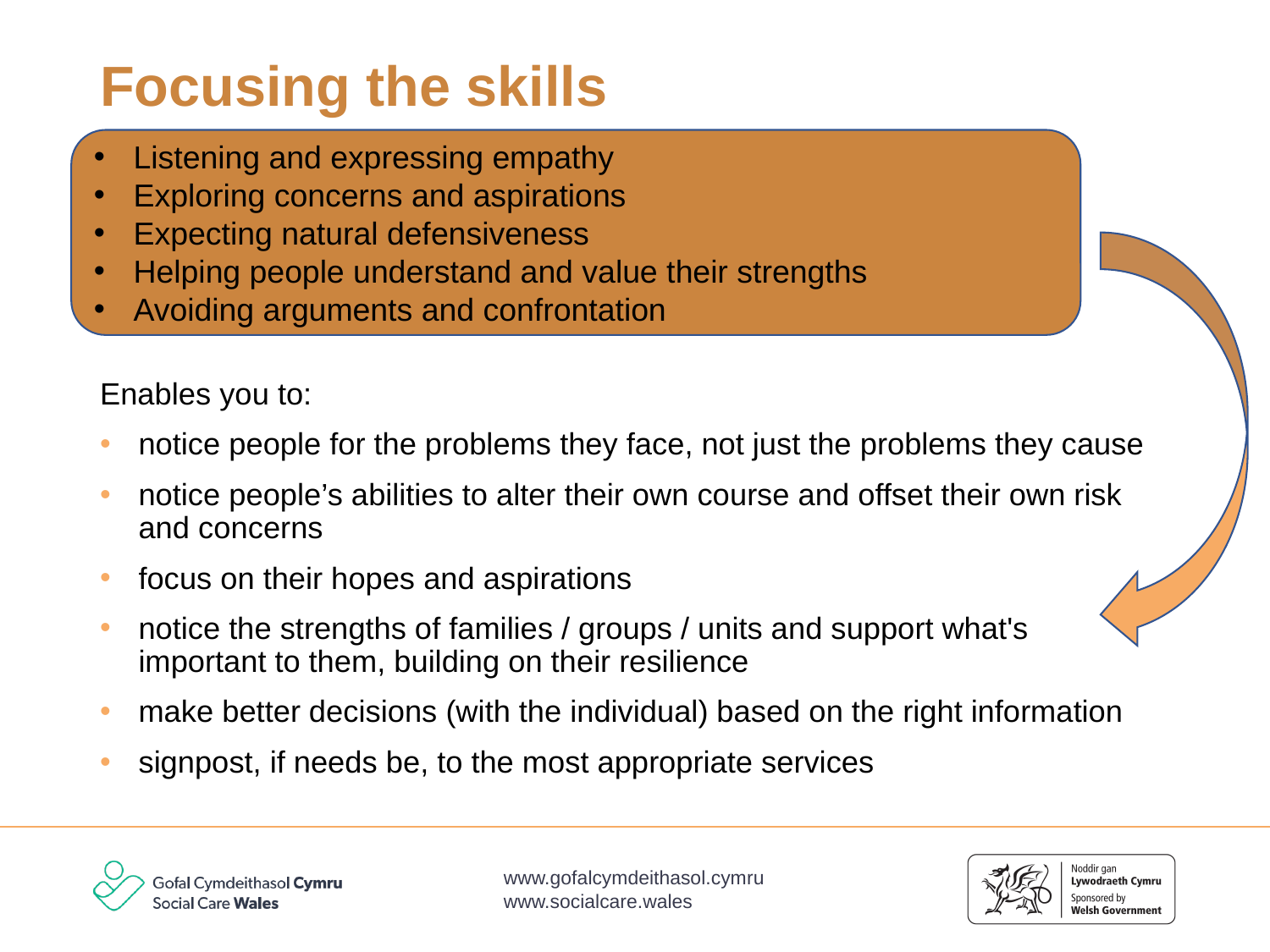

# Focusing the skills
Listening and expressing empathy
Exploring concerns and aspirations
Expecting natural defensiveness
Helping people understand and value their strengths
Avoiding arguments and confrontation

Enables you to:
notice people for the problems they face, not just the problems they cause
notice people’s abilities to alter their own course and offset their own risk and concerns
focus on their hopes and aspirations
notice the strengths of families / groups / units and support what's important to them, building on their resilience
make better decisions (with the individual) based on the right information
signpost, if needs be, to the most appropriate services